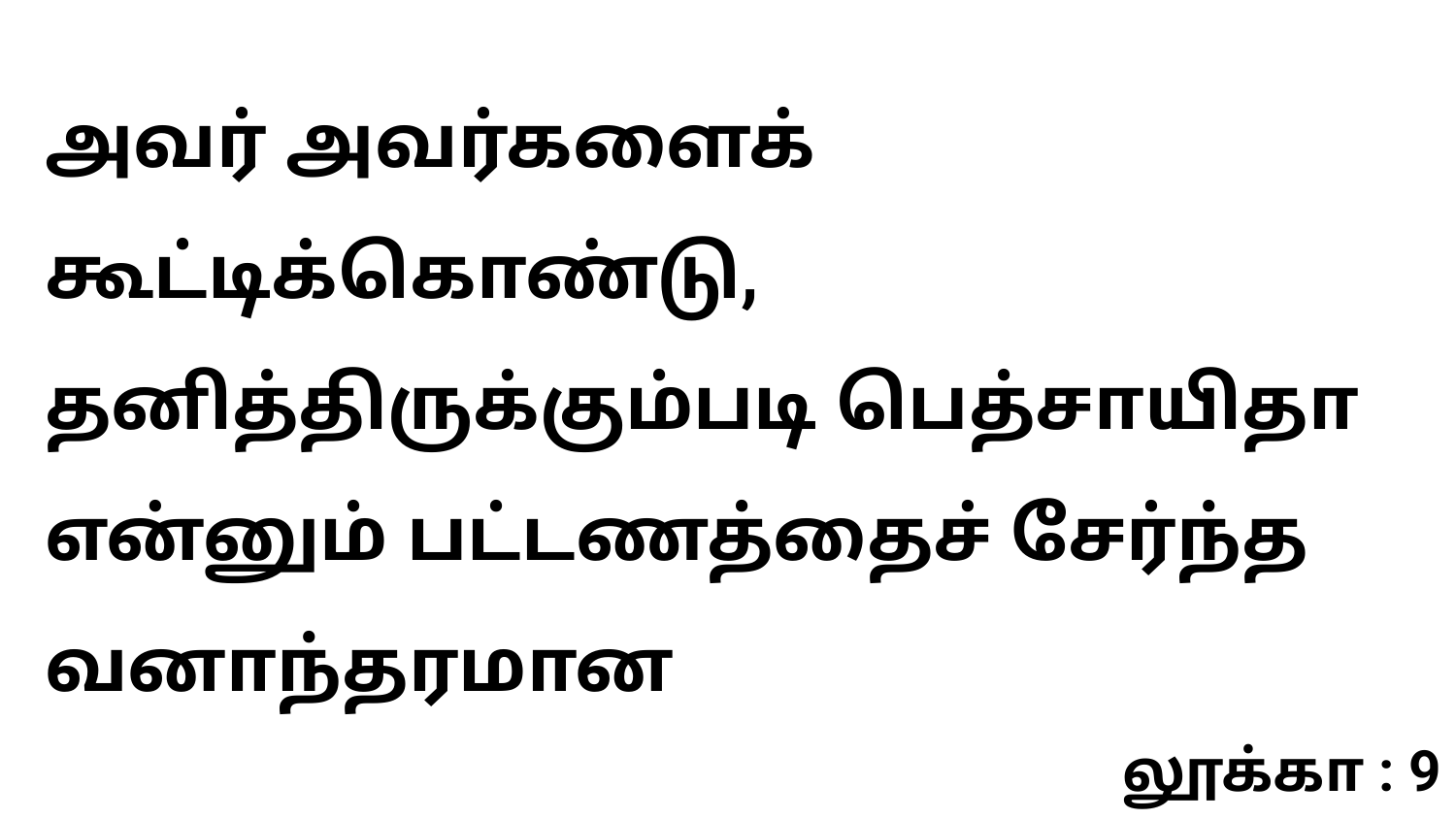

அவர் அவர்களைக் கூட்டிக்கொண்டு, தனித்திருக்கும்படி பெத்சாயிதா என்னும் பட்டணத்தைச் சேர்ந்த வனாந்தரமான
லூக்கா : 9